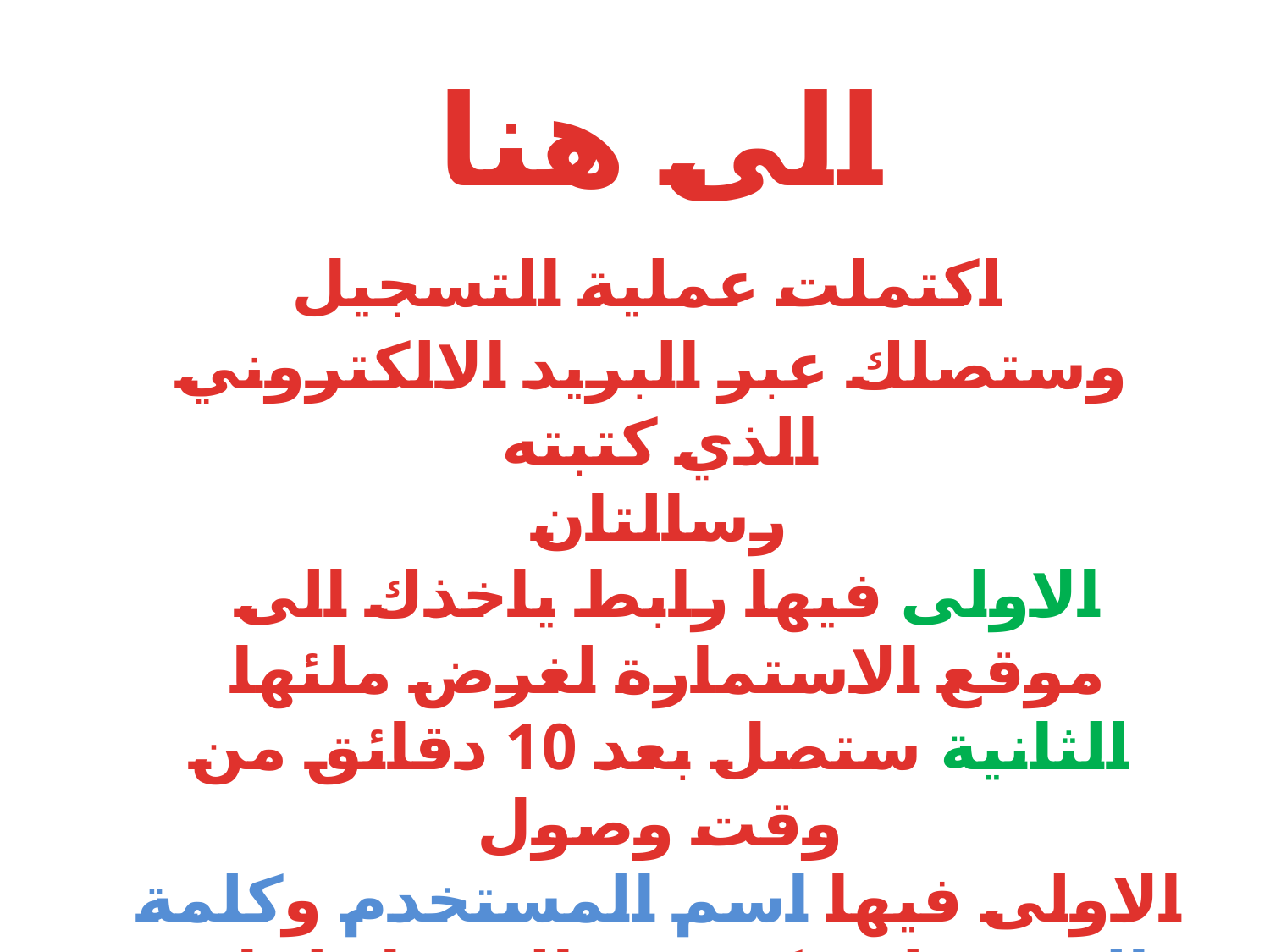

الى هنا
 اكتملت عملية التسجيل
 وستصلك عبر البريد الالكتروني الذي كتبته
 رسالتان
الاولى فيها رابط ياخذك الى
موقع الاستمارة لغرض ملئها
الثانية ستصل بعد 10 دقائق من وقت وصول
 الاولى فيها اسم المستخدم وكلمة
المرور لتتمكن من الدخول لملء الاستمارة